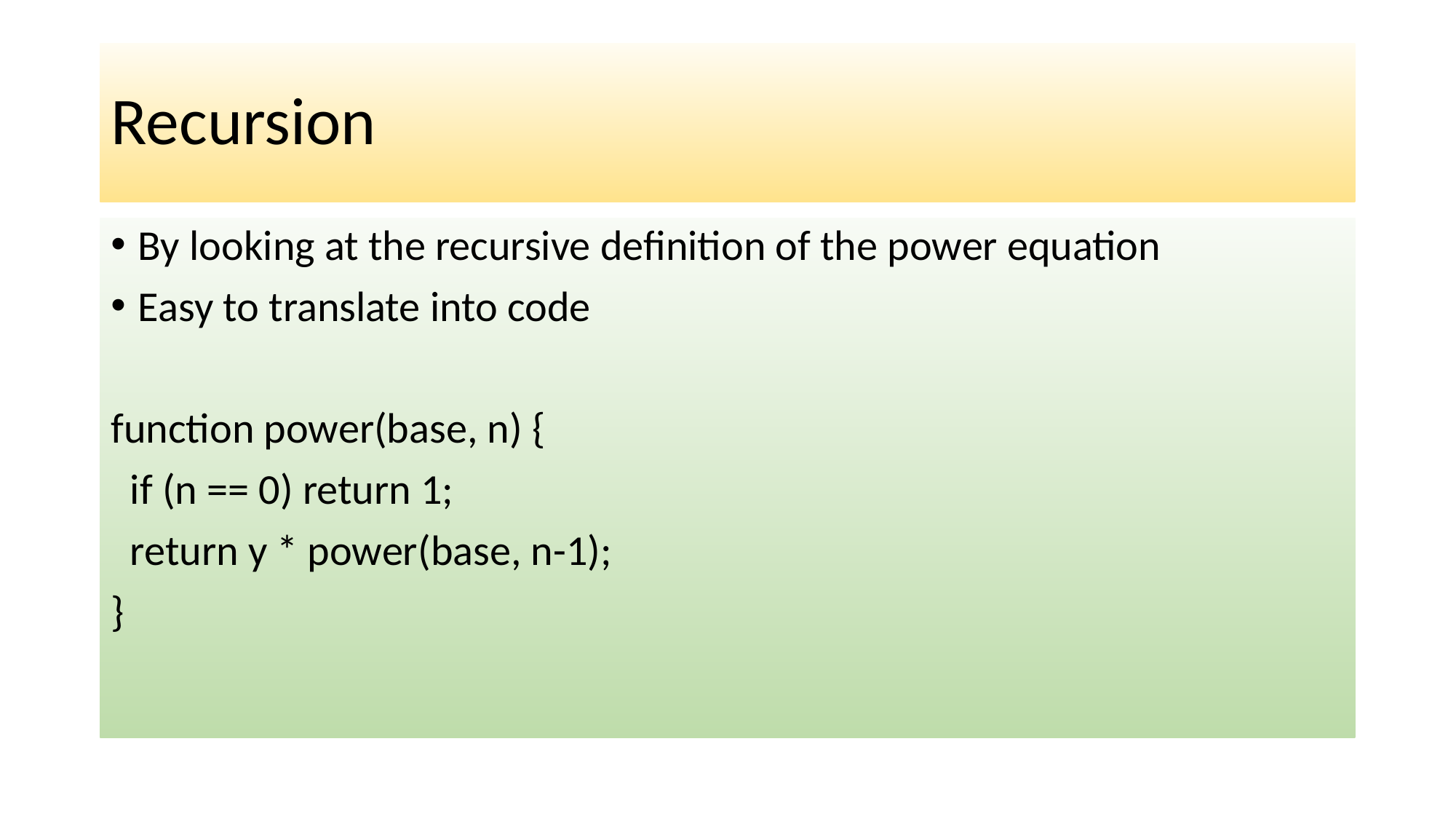

# Recursion
By looking at the recursive definition of the power equation
Easy to translate into code

function power(base, n) {
  if (n == 0) return 1;
  return y * power(base, n-1);
}